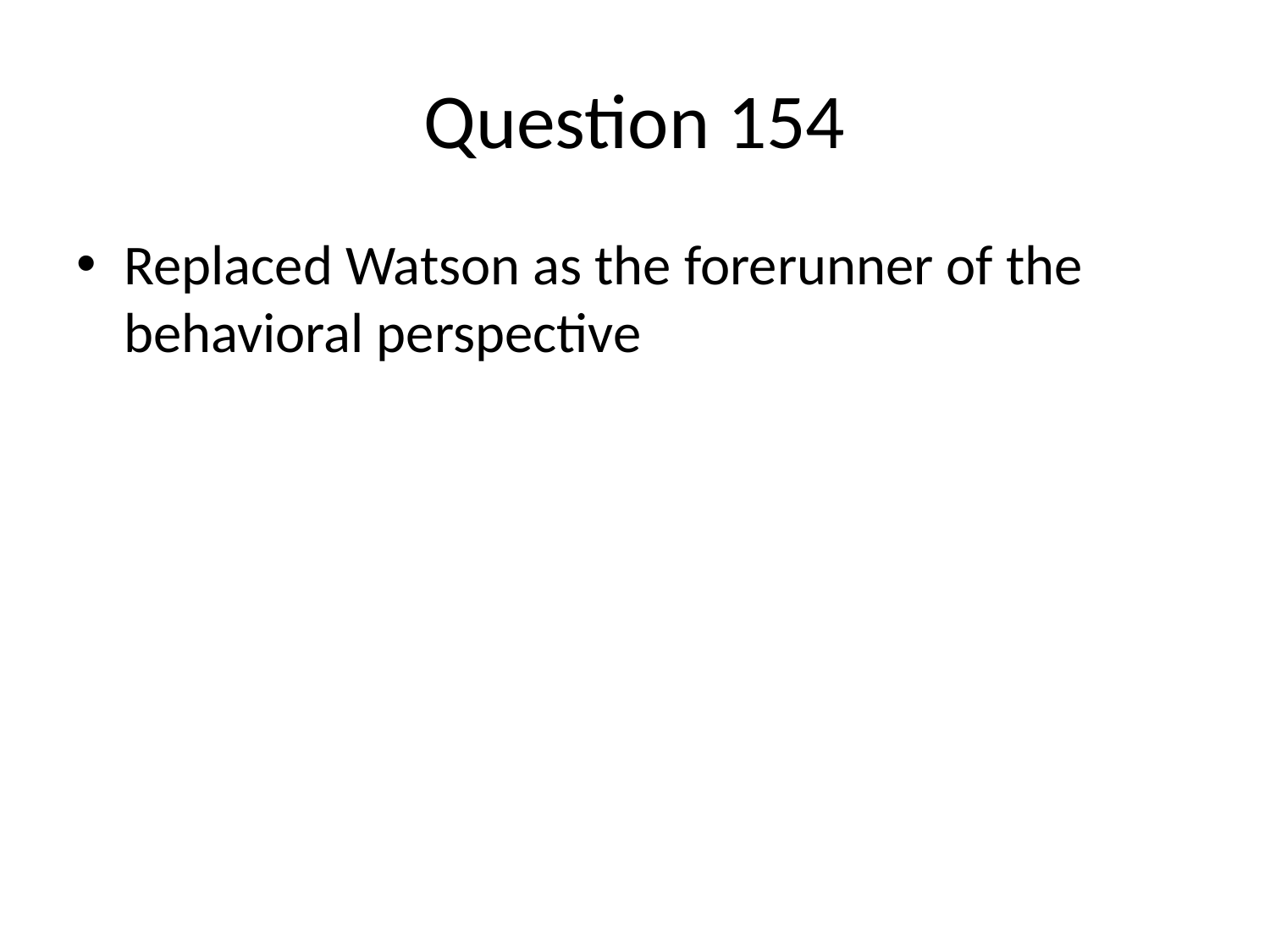

# Question 154
Replaced Watson as the forerunner of the behavioral perspective